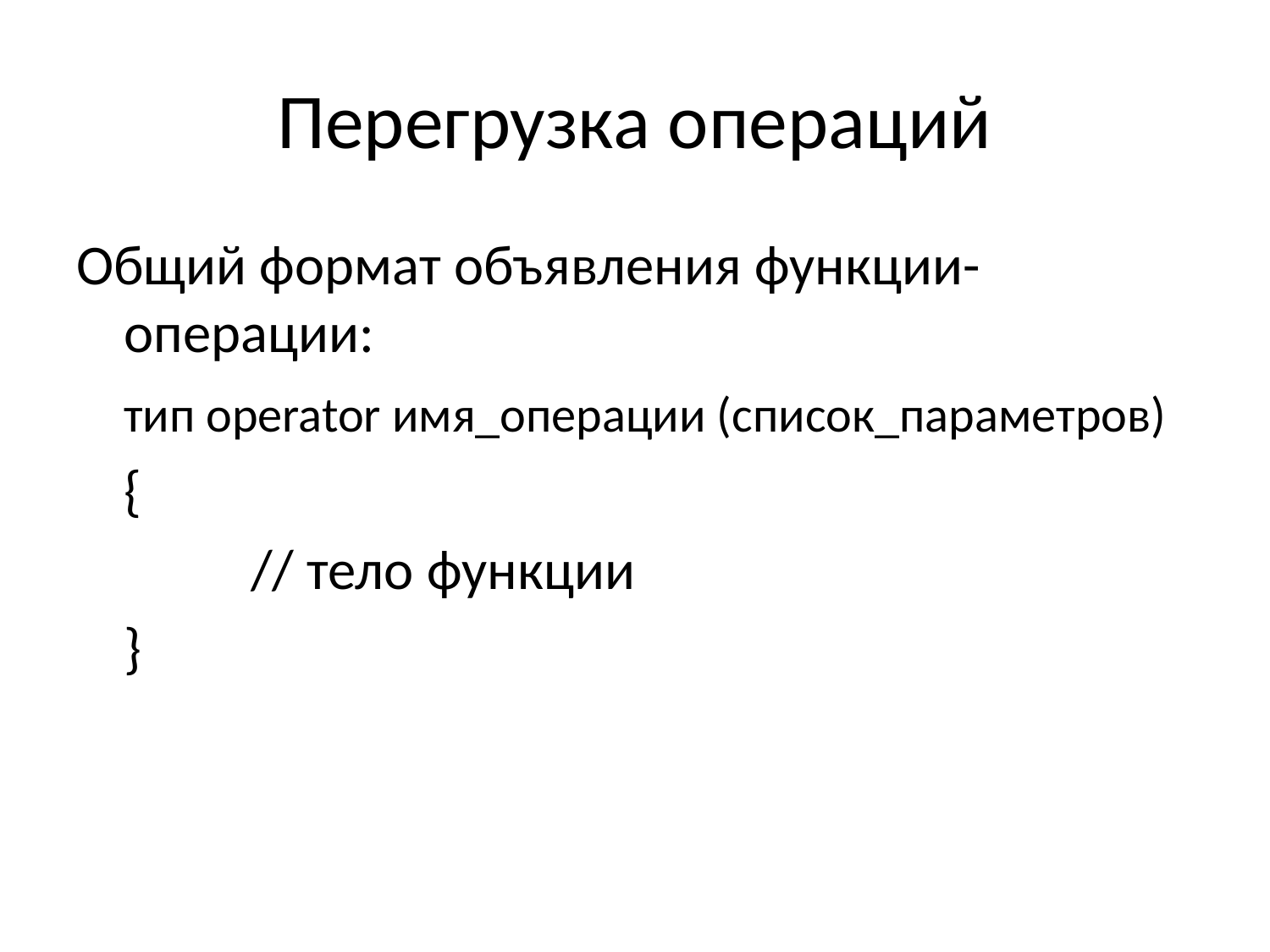

# Перегрузка операций
Общий формат объявления функции-операции:
	тип operator имя_операции (список_параметров)
	{
		// тело функции
	}